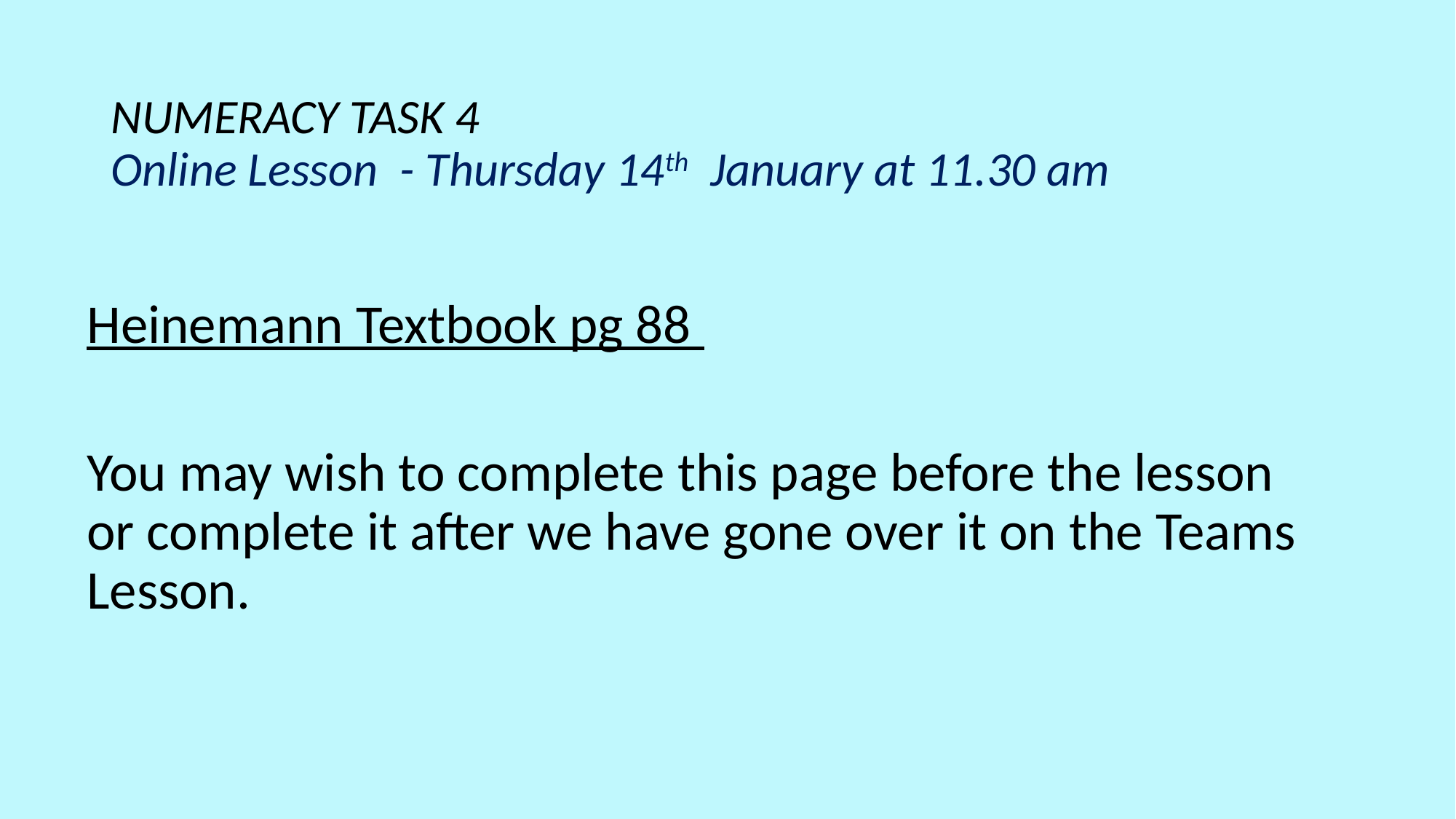

# NUMERACY TASK 4 Online Lesson  - Thursday 14th  January at 11.30 am
Heinemann Textbook pg 88

You may wish to complete this page before the lesson or complete it after we have gone over it on the Teams Lesson.